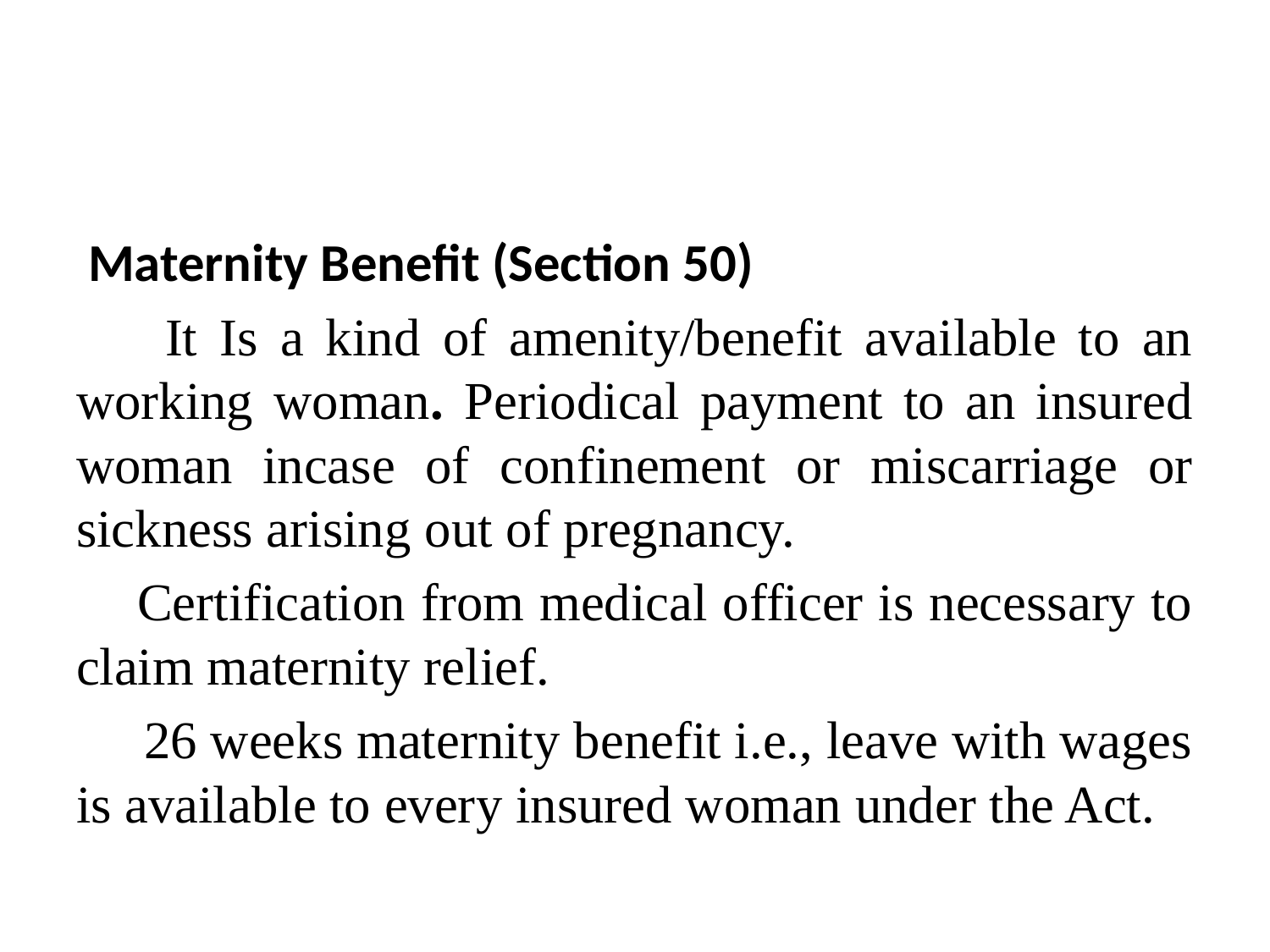

#
 Maternity Benefit (Section 50)
    It Is a kind of amenity/benefit available to an working woman. Periodical payment to an insured woman incase of confinement or miscarriage or sickness arising out of pregnancy.
    Certification from medical officer is necessary to claim maternity relief.
     26 weeks maternity benefit i.e., leave with wages is available to every insured woman under the Act.